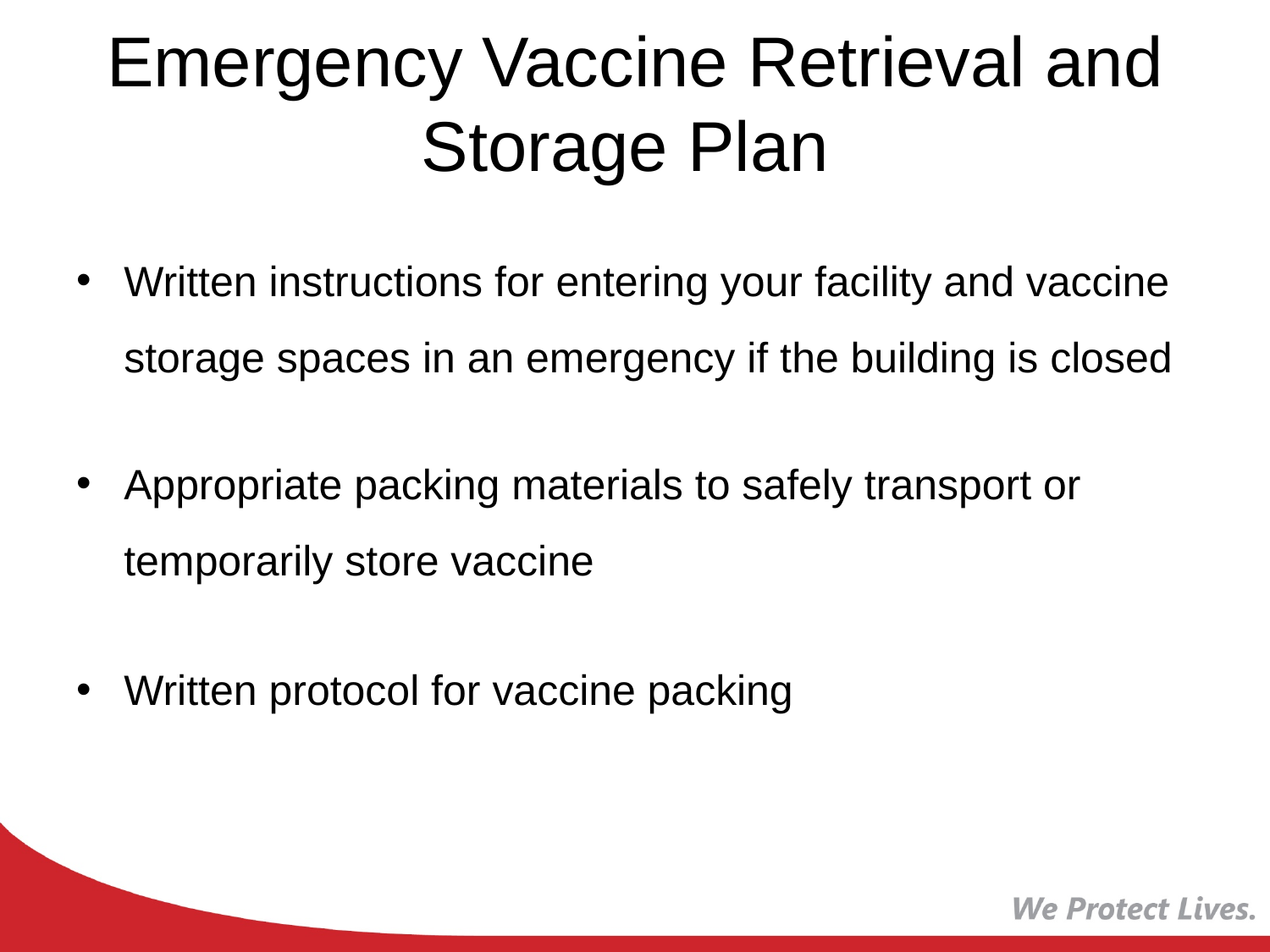

# Emergency Vaccine Retrieval and Storage Plan
Written instructions for entering your facility and vaccine storage spaces in an emergency if the building is closed

Appropriate packing materials to safely transport or temporarily store vaccine

Written protocol for vaccine packing